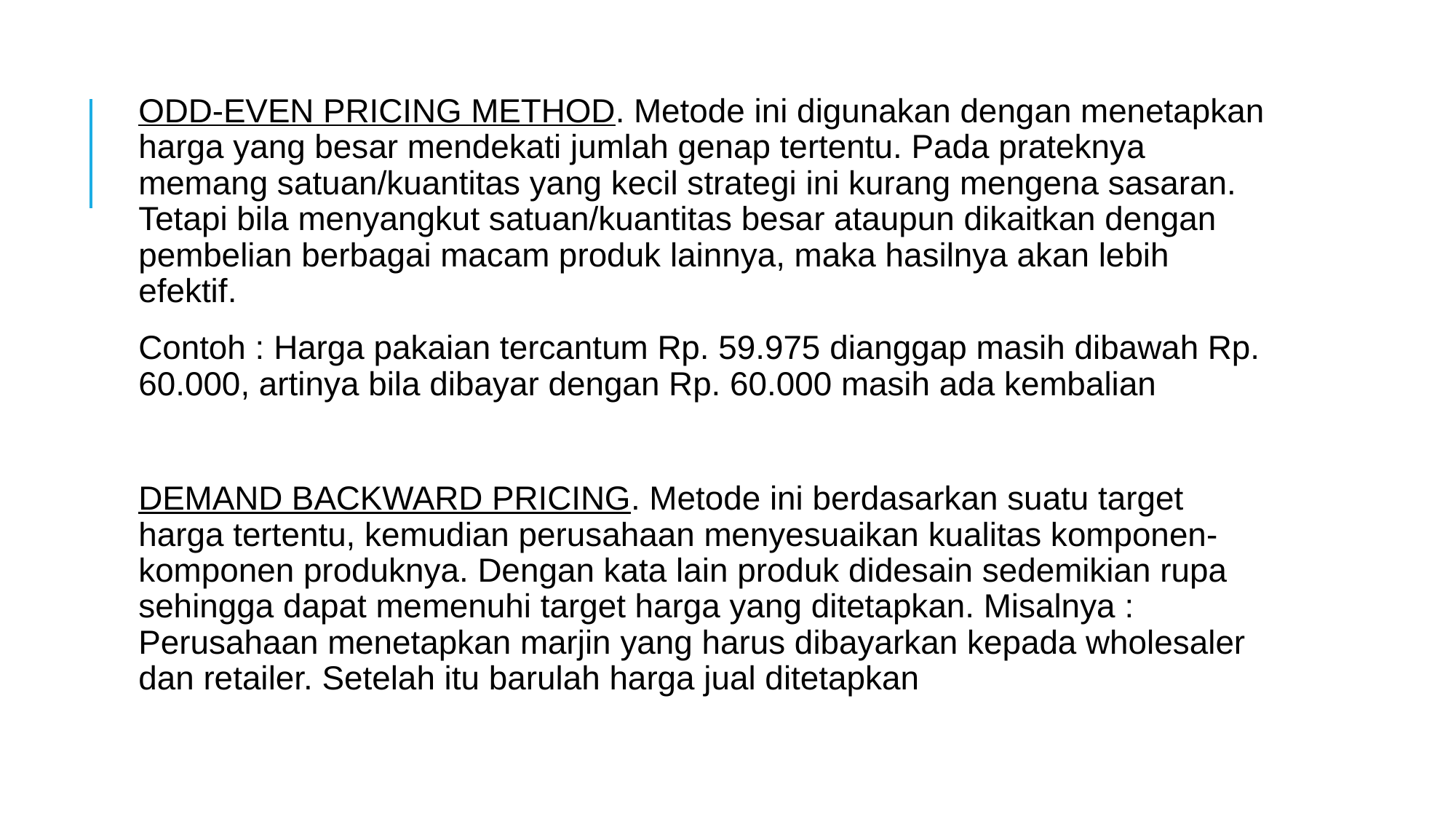

ODD-EVEN PRICING METHOD. Metode ini digunakan dengan menetapkan harga yang besar mendekati jumlah genap tertentu. Pada prateknya memang satuan/kuantitas yang kecil strategi ini kurang mengena sasaran. Tetapi bila menyangkut satuan/kuantitas besar ataupun dikaitkan dengan pembelian berbagai macam produk lainnya, maka hasilnya akan lebih efektif.
Contoh : Harga pakaian tercantum Rp. 59.975 dianggap masih dibawah Rp. 60.000, artinya bila dibayar dengan Rp. 60.000 masih ada kembalian

DEMAND BACKWARD PRICING. Metode ini berdasarkan suatu target harga tertentu, kemudian perusahaan menyesuaikan kualitas komponen-komponen produknya. Dengan kata lain produk didesain sedemikian rupa sehingga dapat memenuhi target harga yang ditetapkan. Misalnya : Perusahaan menetapkan marjin yang harus dibayarkan kepada wholesaler dan retailer. Setelah itu barulah harga jual ditetapkan